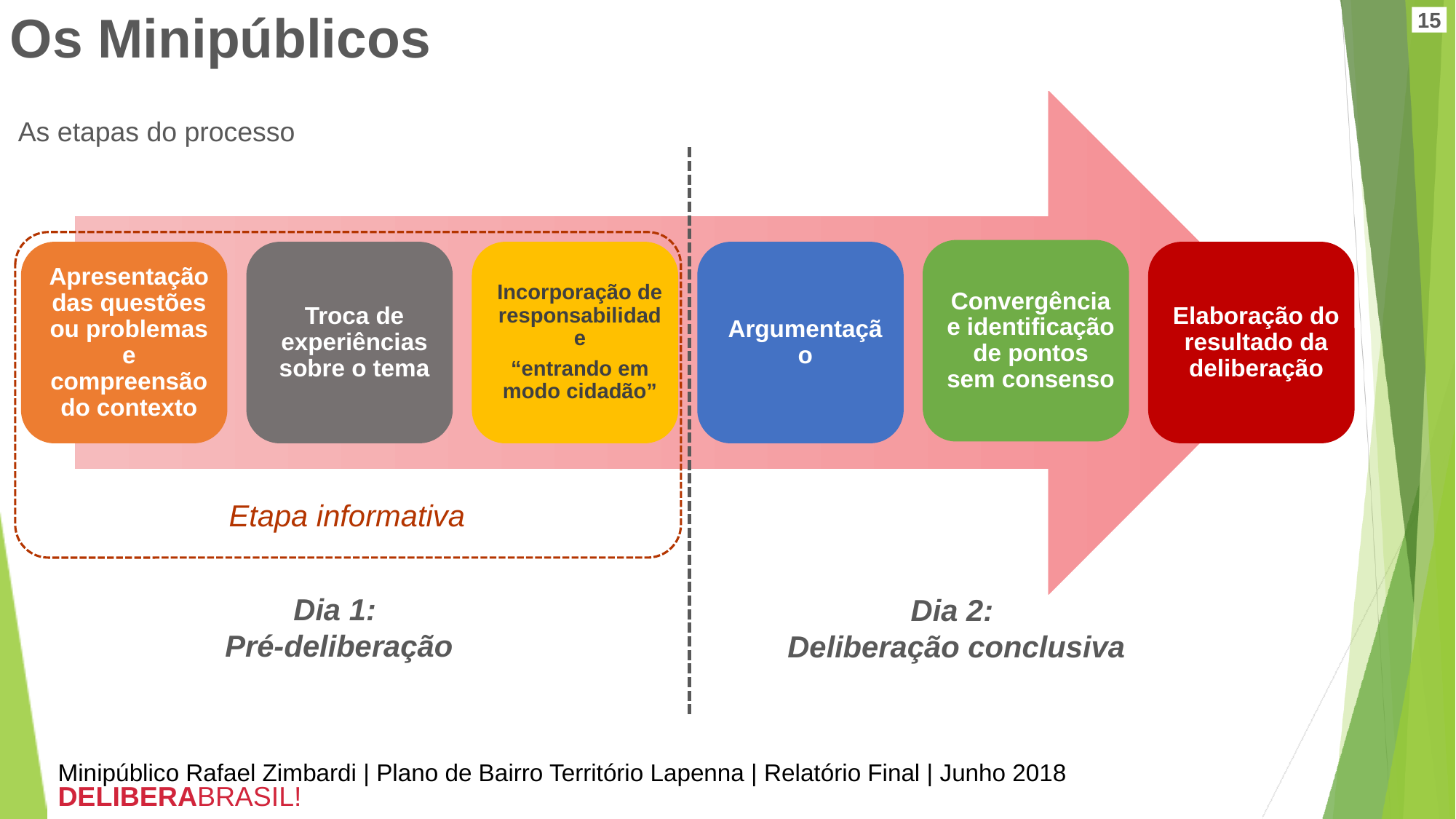

Os Minipúblicos

Apresentação das questões ou problemas e compreensão do contexto
Troca de experiências sobre o tema
Incorporação de responsabilidade
“entrando em modo cidadão”
Argumentação
Convergência e identificação de pontos sem consenso
Elaboração do resultado da deliberação
As etapas do processo

Etapa informativa
Dia 1:
Pré-deliberação
Dia 2:
Deliberação conclusiva